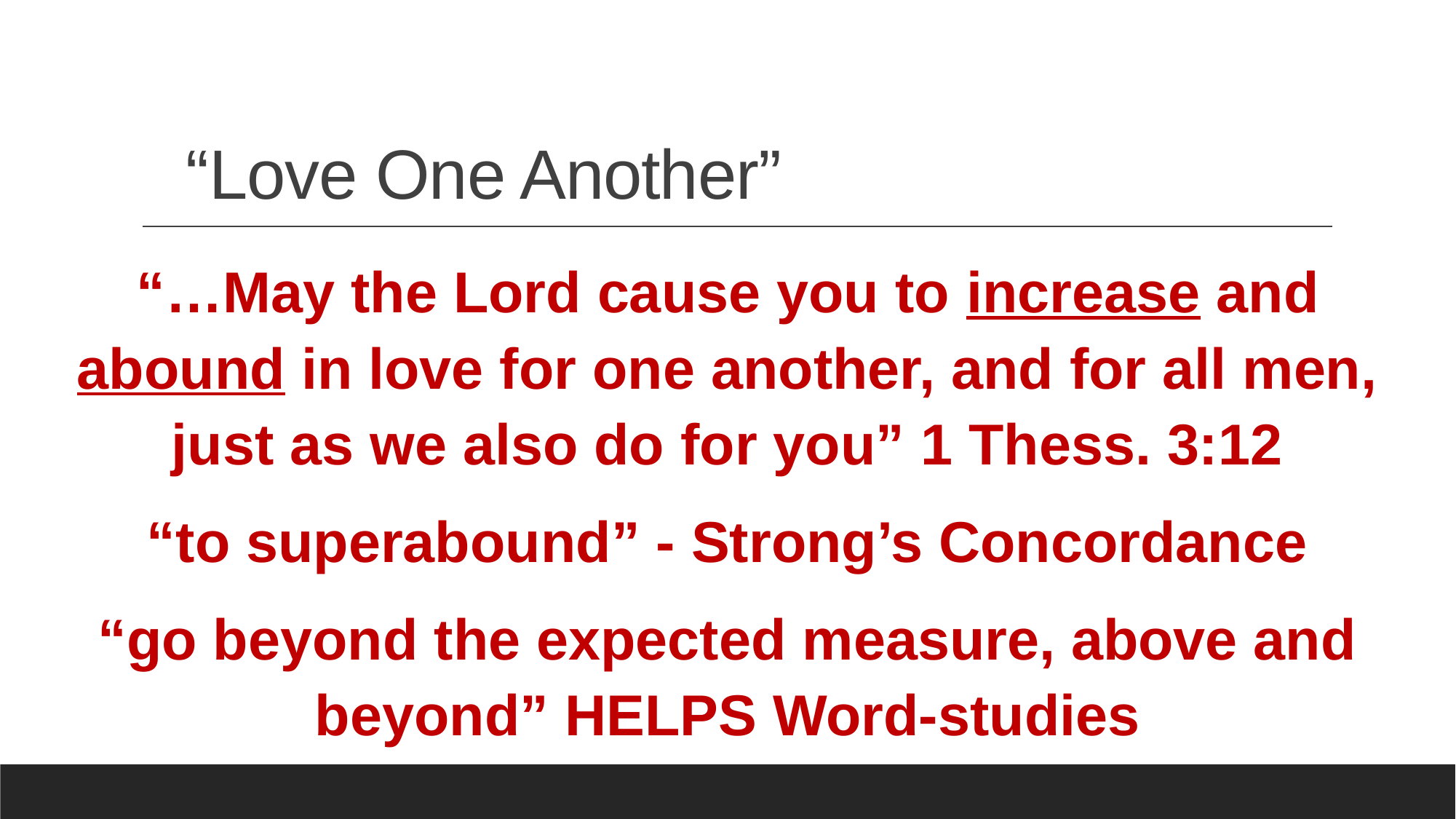

# “Love One Another”
“…May the Lord cause you to increase and abound in love for one another, and for all men, just as we also do for you” 1 Thess. 3:12
“to superabound” - Strong’s Concordance
“go beyond the expected measure, above and beyond” HELPS Word-studies